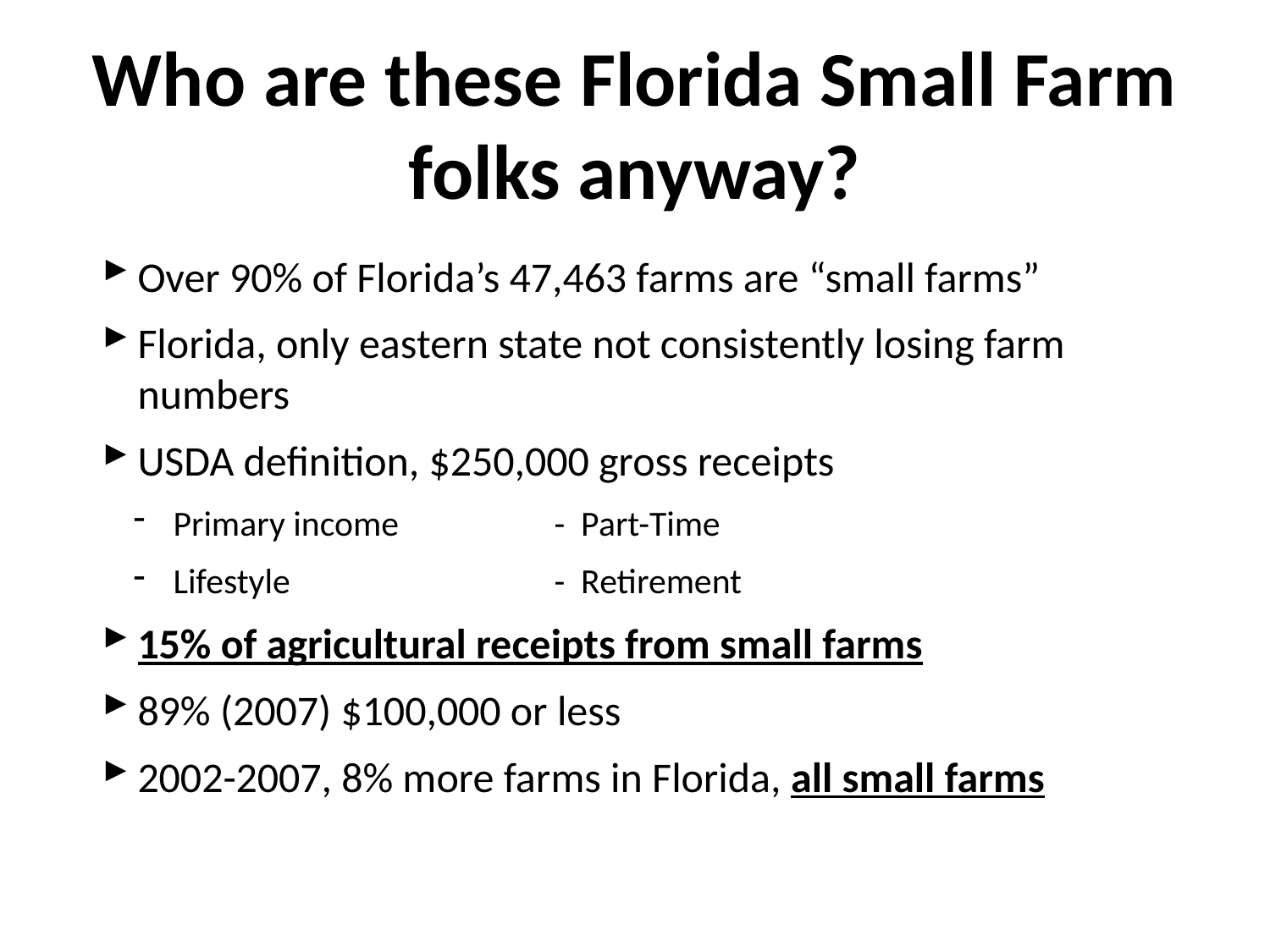

# Who are these Florida Small Farm folks anyway?
Over 90% of Florida’s 47,463 farms are “small farms”
Florida, only eastern state not consistently losing farm numbers
USDA definition, $250,000 gross receipts
Primary income		-  Part-Time
Lifestyle			-  Retirement
15% of agricultural receipts from small farms
89% (2007) $100,000 or less
2002-2007, 8% more farms in Florida, all small farms